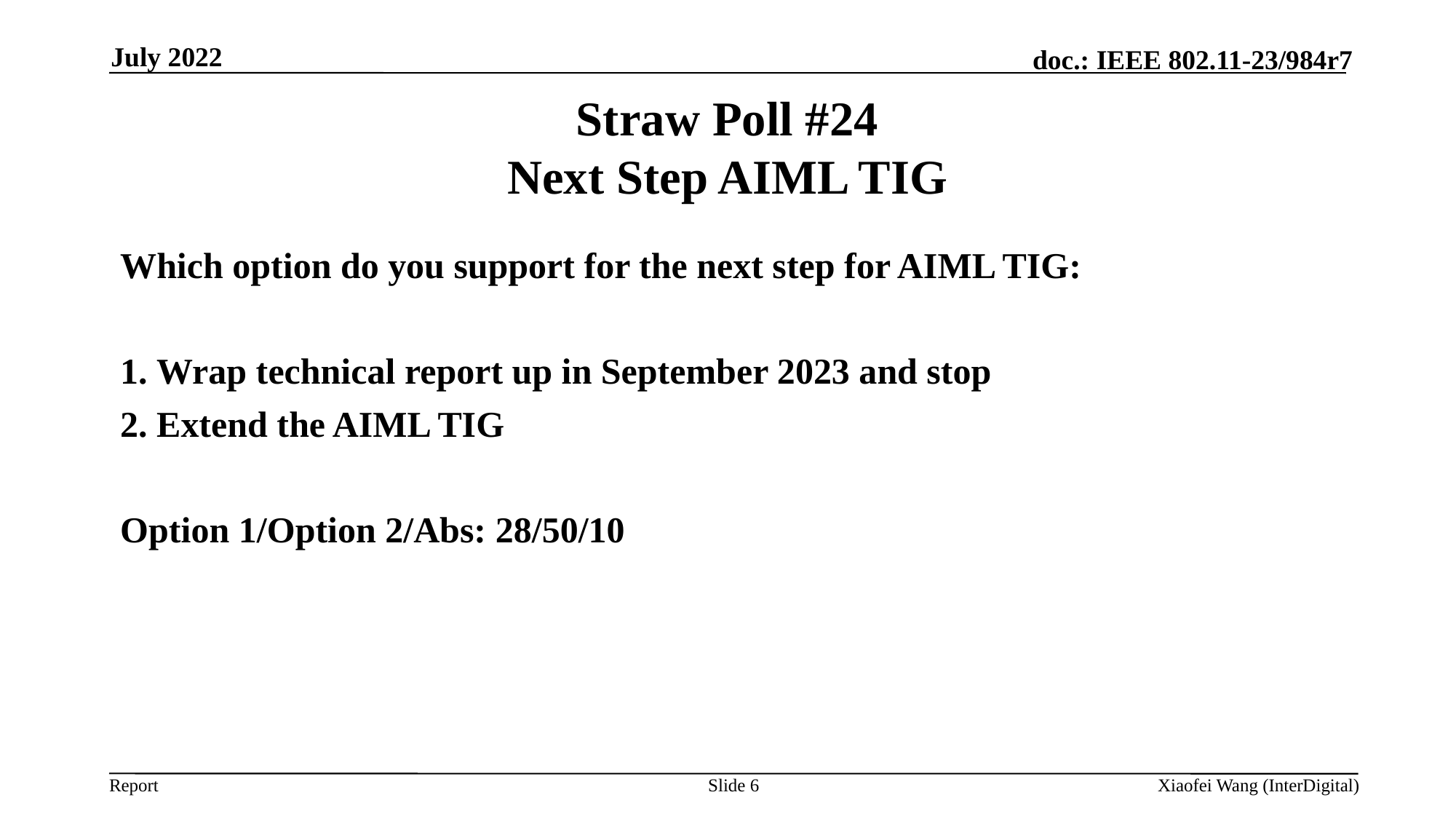

July 2022
# Straw Poll #24 Next Step AIML TIG
Which option do you support for the next step for AIML TIG:

1. Wrap technical report up in September 2023 and stop
2. Extend the AIML TIG

Option 1/Option 2/Abs: 28/50/10
Slide 6
Xiaofei Wang (InterDigital)